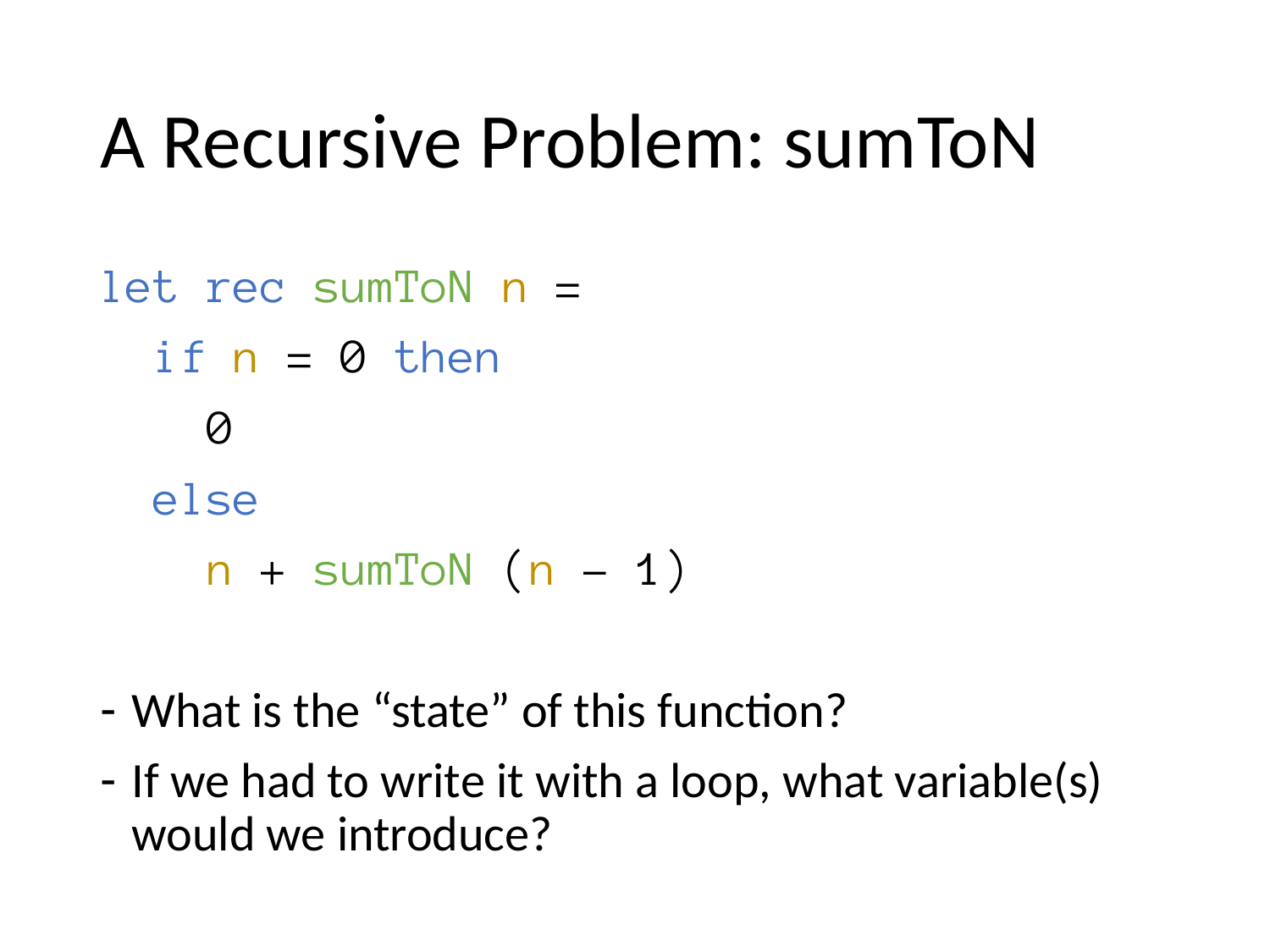

# A Recursive Problem: sumToN
let rec sumToN n =
  if n = 0 then
    0
  else
    n + sumToN (n - 1)

What is the “state” of this function?
If we had to write it with a loop, what variable(s) would we introduce?